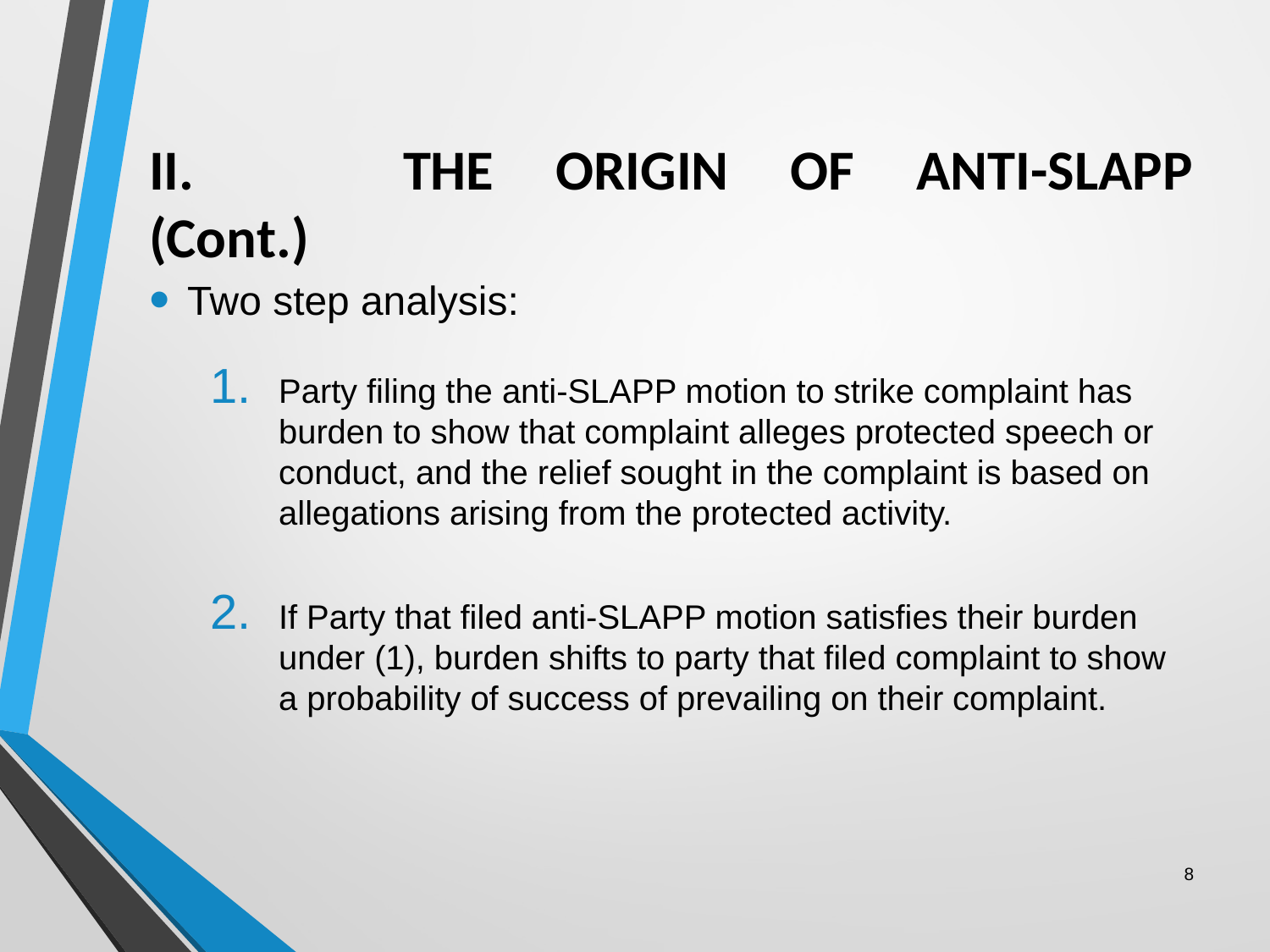

# II.		THE ORIGIN OF ANTI-SLAPP (Cont.)
Two step analysis:

Party filing the anti-SLAPP motion to strike complaint has burden to show that complaint alleges protected speech or conduct, and the relief sought in the complaint is based on allegations arising from the protected activity.

If Party that filed anti-SLAPP motion satisfies their burden under (1), burden shifts to party that filed complaint to show a probability of success of prevailing on their complaint.
8